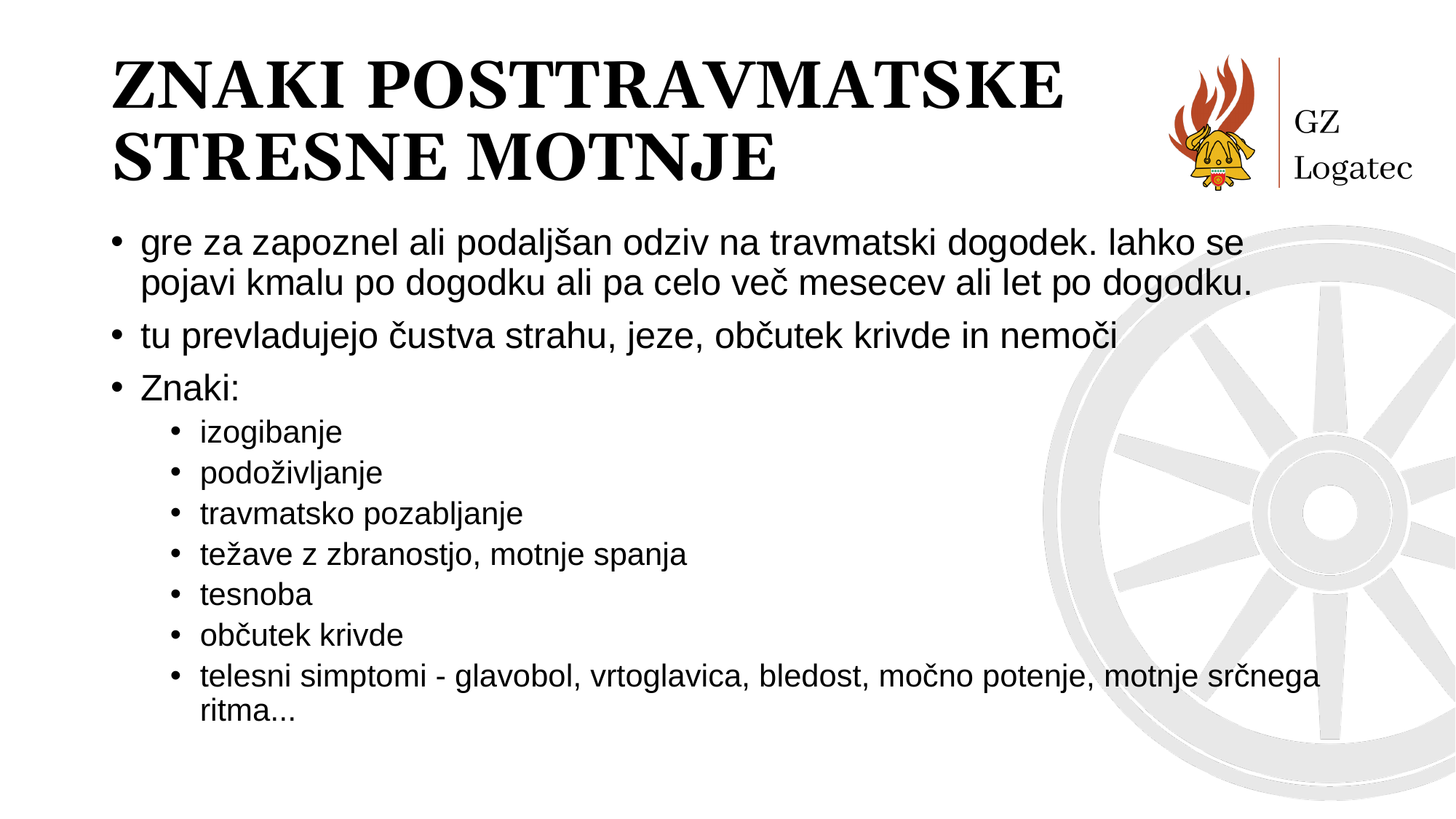

# Znaki posttravmatske stresne motnje
gre za zapoznel ali podaljšan odziv na travmatski dogodek. lahko se pojavi kmalu po dogodku ali pa celo več mesecev ali let po dogodku.
tu prevladujejo čustva strahu, jeze, občutek krivde in nemoči
Znaki:
izogibanje
podoživljanje
travmatsko pozabljanje
težave z zbranostjo, motnje spanja
tesnoba
občutek krivde
telesni simptomi - glavobol, vrtoglavica, bledost, močno potenje, motnje srčnega ritma...